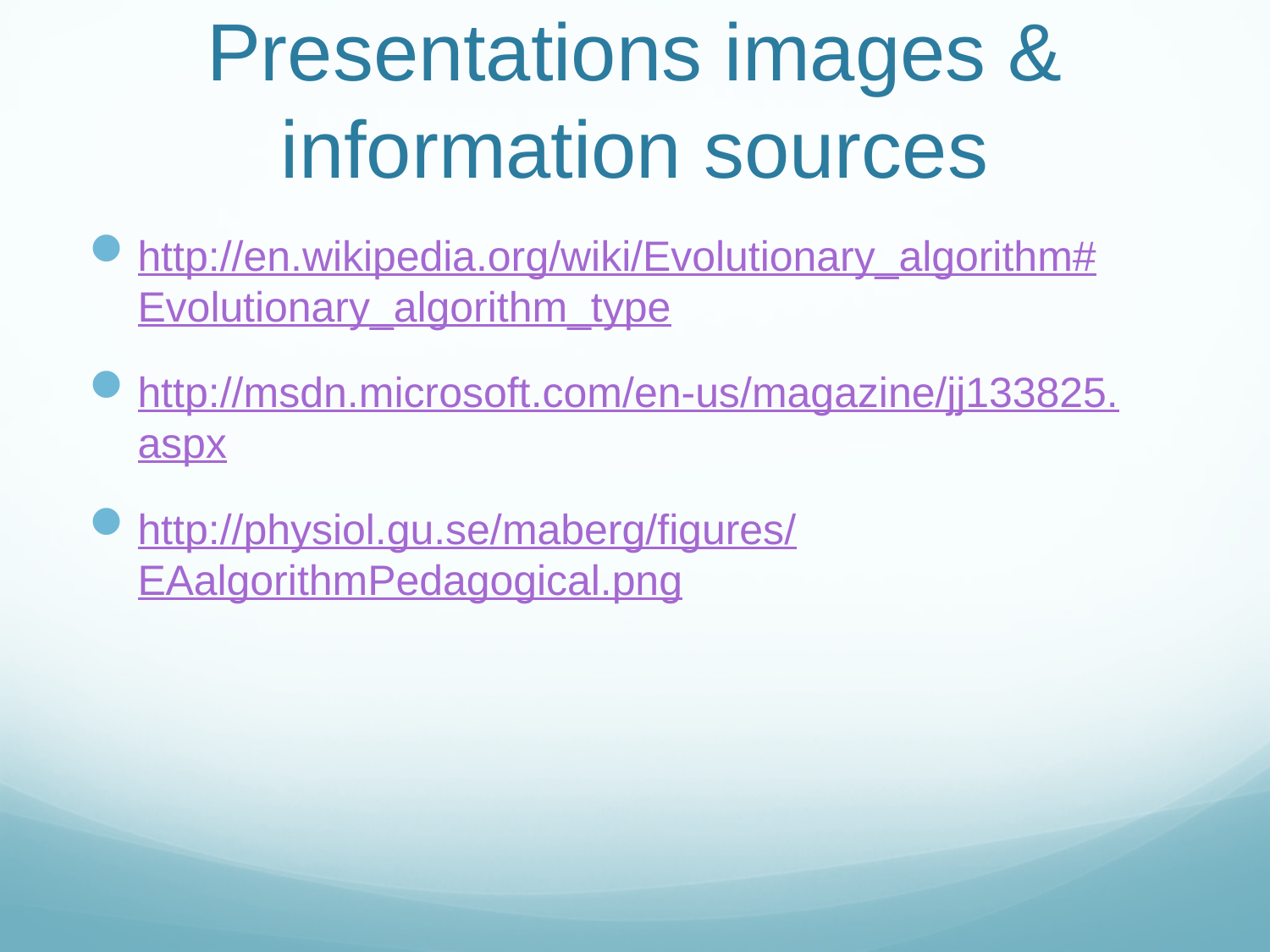

# Presentations images & information sources
http://en.wikipedia.org/wiki/Evolutionary_algorithm#Evolutionary_algorithm_type
http://msdn.microsoft.com/en-us/magazine/jj133825.aspx
http://physiol.gu.se/maberg/figures/EAalgorithmPedagogical.png